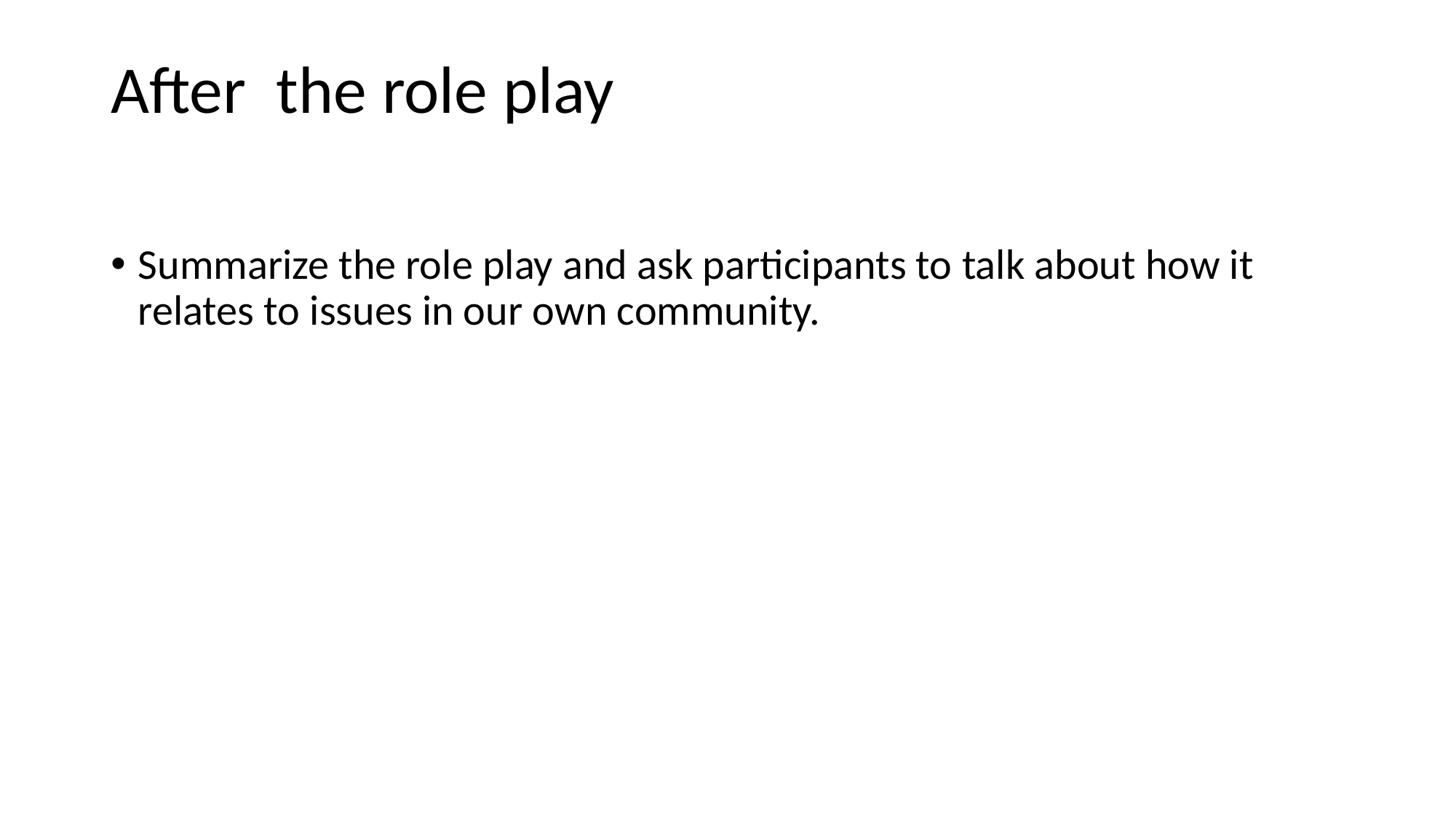

# After  the role play

Summarize the role play and ask participants to talk about how it relates to issues in our own community.